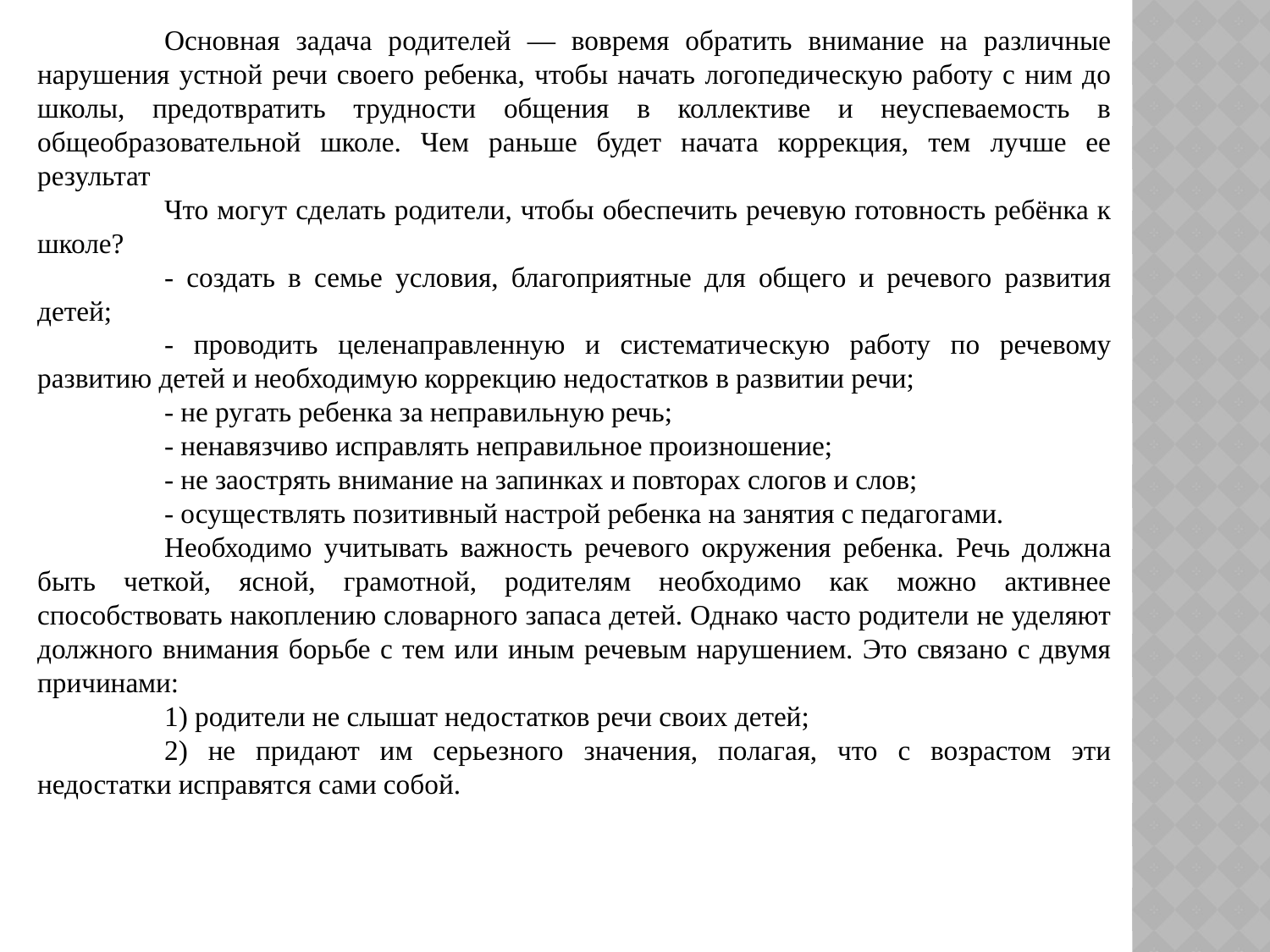

Основная задача родителей — вовремя обратить внимание на различные нарушения устной речи своего ребенка, чтобы начать логопедическую работу с ним до школы, предотвратить трудности общения в коллективе и неуспеваемость в общеобразовательной школе. Чем раньше будет начата коррекция, тем лучше ее результат
	Что могут сделать родители, чтобы обеспечить речевую готовность ребёнка к школе?
	- создать в семье условия, благоприятные для общего и речевого развития детей;
	- проводить целенаправленную и систематическую работу по речевому развитию детей и необходимую коррекцию недостатков в развитии речи;
	- не ругать ребенка за неправильную речь;
	- ненавязчиво исправлять неправильное произношение;
	- не заострять внимание на запинках и повторах слогов и слов;
	- осуществлять позитивный настрой ребенка на занятия с педагогами.
	Необходимо учитывать важность речевого окружения ребенка. Речь должна быть четкой, ясной, грамотной, родителям необходимо как можно активнее способствовать накоплению словарного запаса детей. Однако часто родители не уделяют должного внимания борьбе с тем или иным речевым нарушением. Это связано с двумя причинами:
	1) родители не слышат недостатков речи своих детей;
	2) не придают им серьезного значения, полагая, что с возрастом эти недостатки исправятся сами собой.